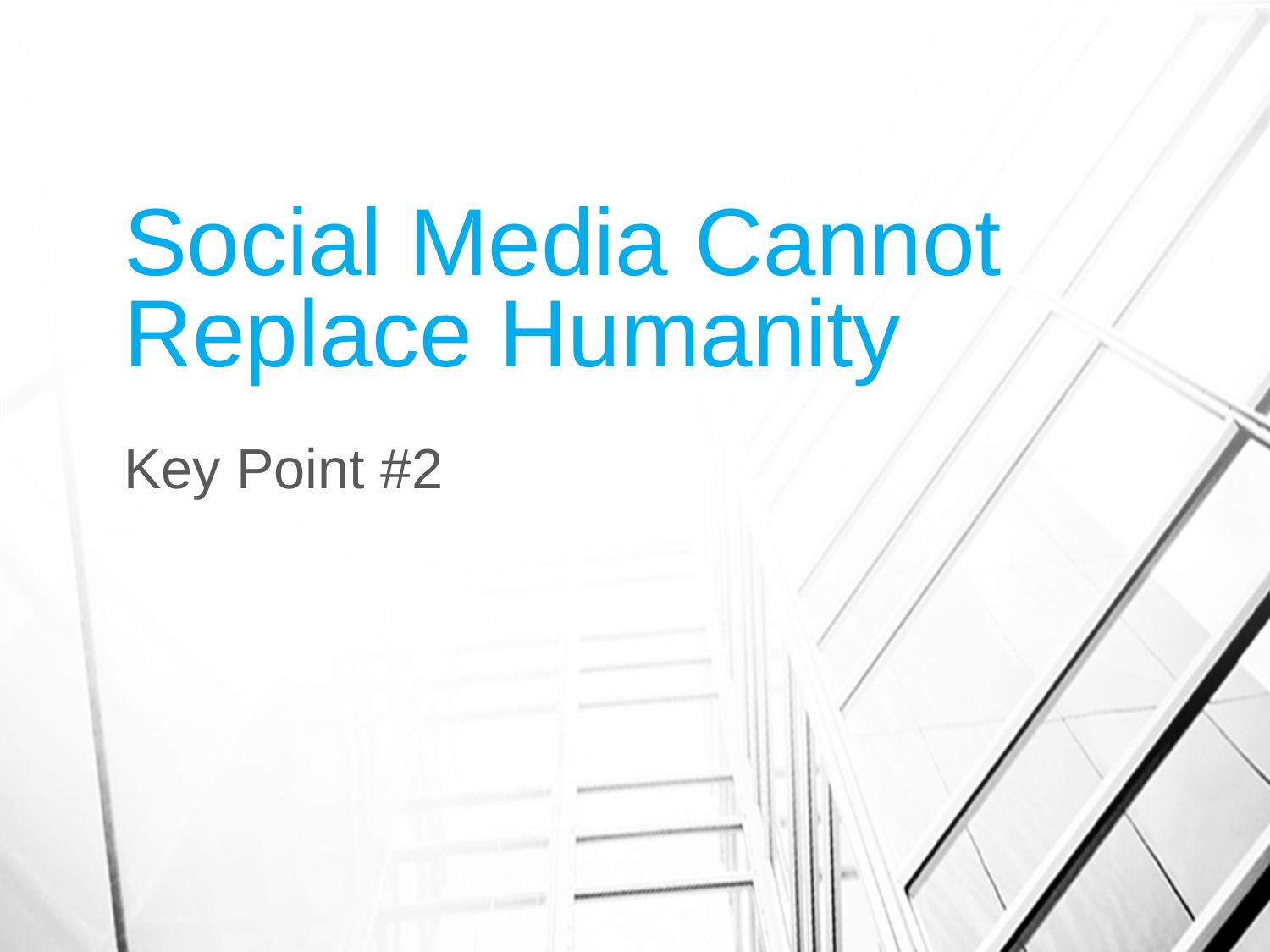

# Social Media Cannot Replace Humanity
Key Point #2